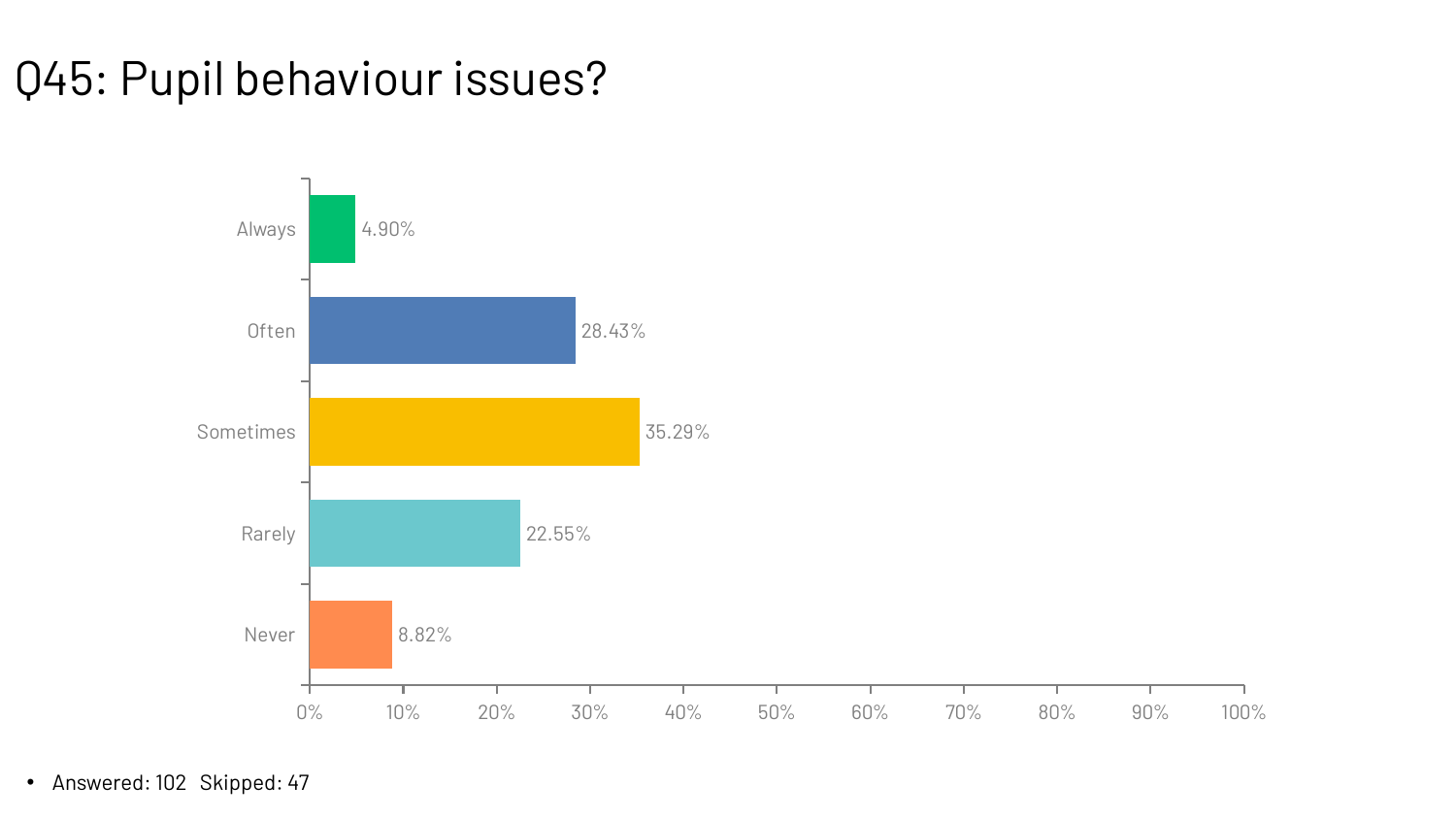

# Q45: Pupil behaviour issues?

### Chart

| Category |   |
|---|---|
| Always | 0.049 |
| Often | 0.2843 |
| Sometimes | 0.3529 |
| Rarely | 0.2255 |
| Never | 0.0882 |
Answered: 102   Skipped: 47